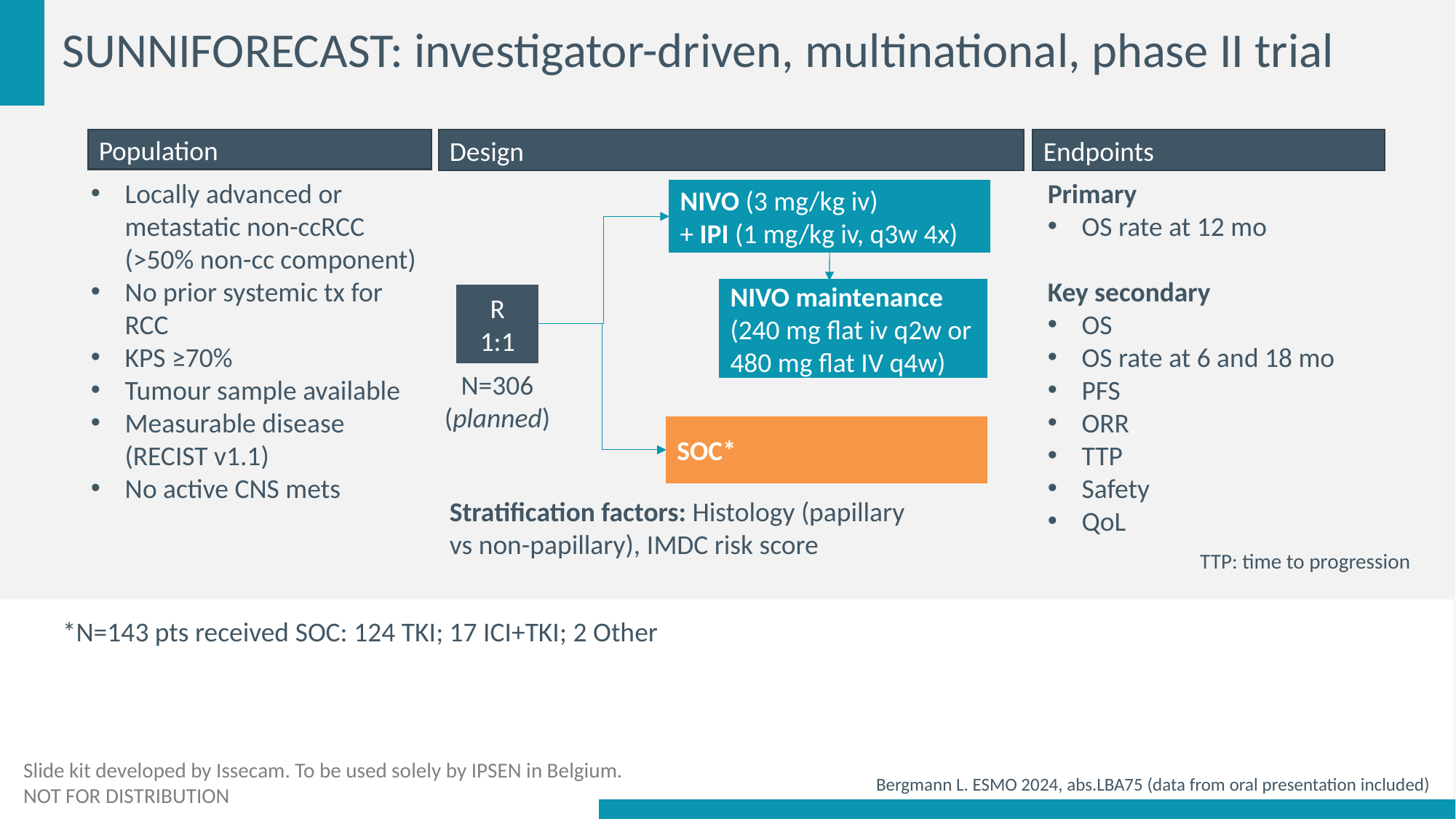

# SUNNIFORECAST: investigator-driven, multinational, phase II trial
Design
Endpoints
Population
Primary
OS rate at 12 mo

Key secondary
OS
OS rate at 6 and 18 mo
PFS
ORR
TTP
Safety
QoL

Locally advanced or metastatic non-ccRCC (>50% non-cc component)
No prior systemic tx for RCC
KPS ≥70%
Tumour sample available
Measurable disease (RECIST v1.1)
No active CNS mets
NIVO (3 mg/kg iv)
+ IPI (1 mg/kg iv, q3w 4x)
NIVO maintenance
(240 mg flat iv q2w or
480 mg flat IV q4w)
R
1:1
N=306
(planned)
SOC*
Stratification factors: Histology (papillary vs non-papillary), IMDC risk score
TTP: time to progression
*N=143 pts received SOC: 124 TKI; 17 ICI+TKI; 2 Other

Bergmann L. ESMO 2024, abs.LBA75 (data from oral presentation included)